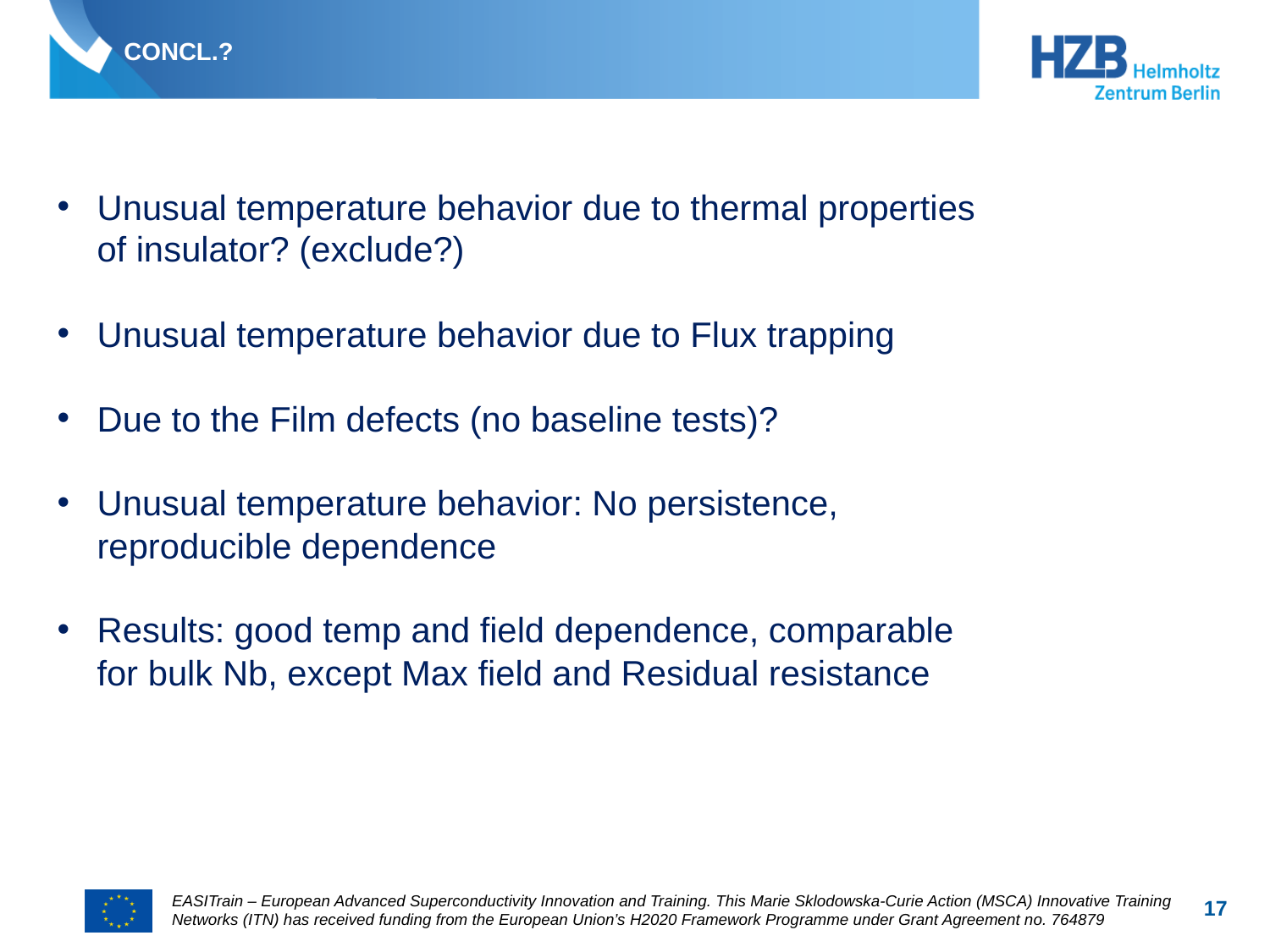

# Concl.?

Unusual temperature behavior due to thermal properties of insulator? (exclude?)

Unusual temperature behavior due to Flux trapping

Due to the Film defects (no baseline tests)?

Unusual temperature behavior: No persistence, reproducible dependence

Results: good temp and field dependence, comparable for bulk Nb, except Max field and Residual resistance

17